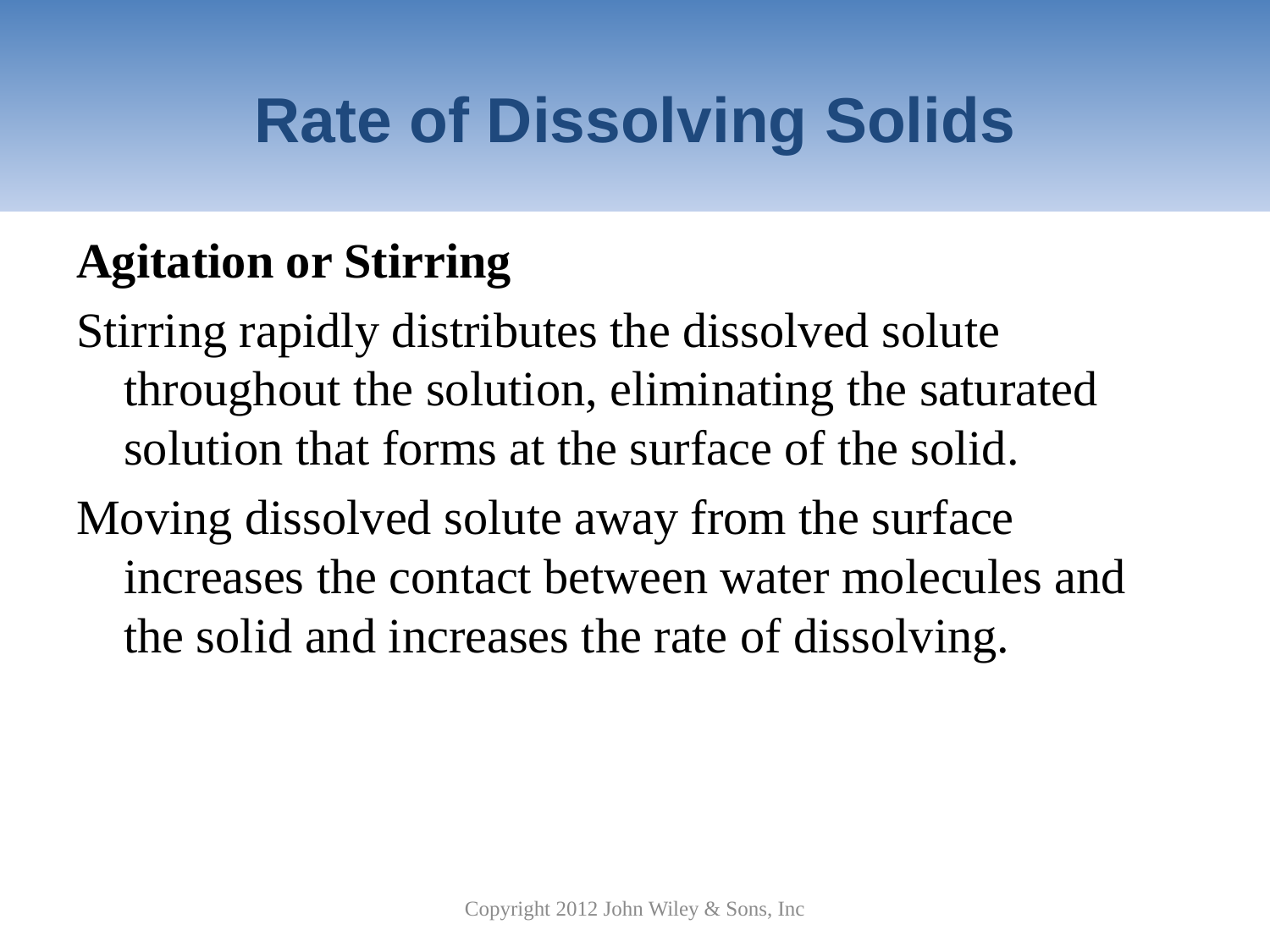

# Rate of Dissolving Solids
Agitation or Stirring
Stirring rapidly distributes the dissolved solute throughout the solution, eliminating the saturated solution that forms at the surface of the solid.
Moving dissolved solute away from the surface increases the contact between water molecules and the solid and increases the rate of dissolving.
Copyright 2012 John Wiley & Sons, Inc